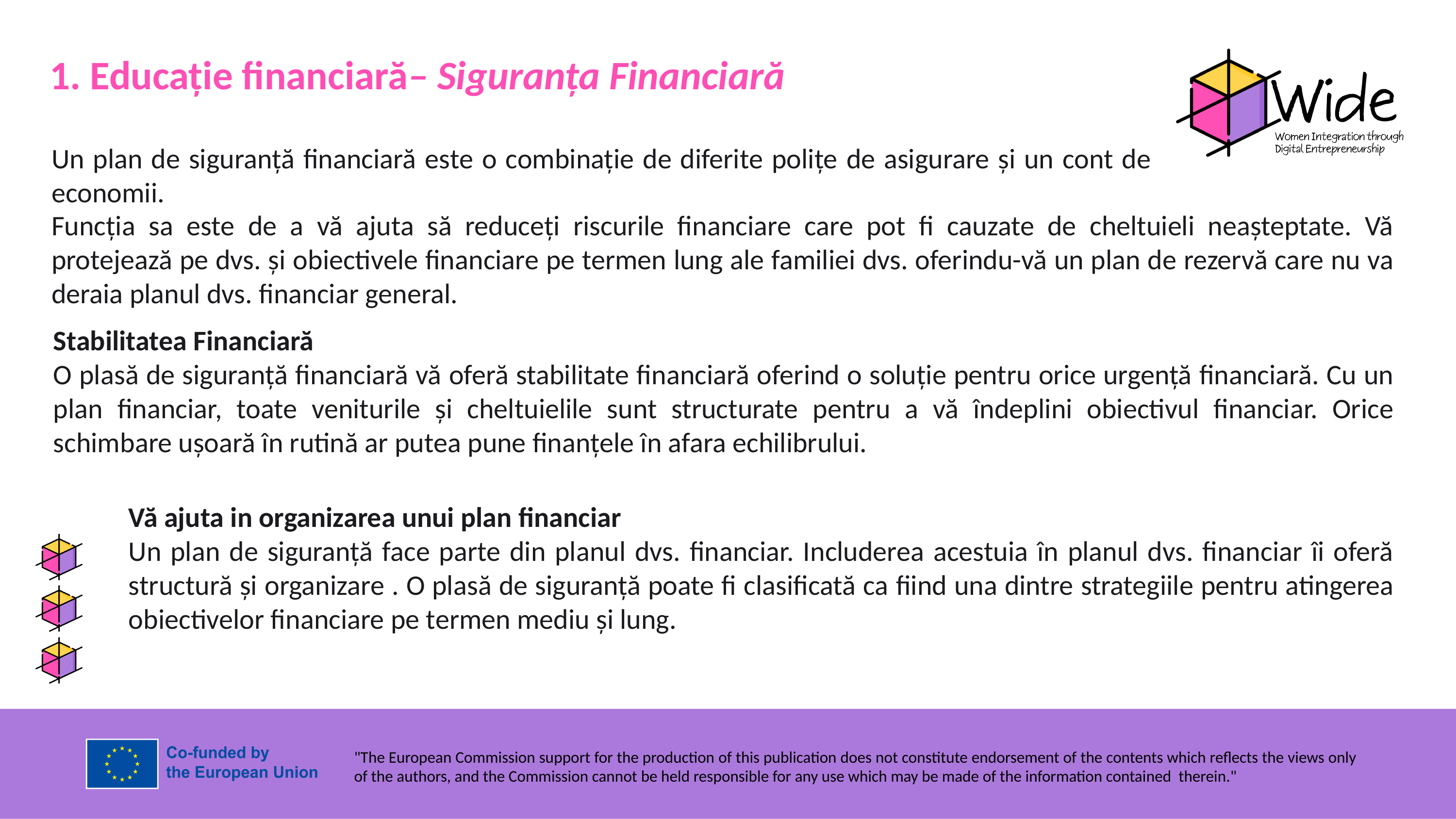

1. Educație financiară– Siguranța Financiară
Un plan de siguranță financiară este o combinație de diferite polițe de asigurare și un cont de economii.
Funcția sa este de a vă ajuta să reduceți riscurile financiare care pot fi cauzate de cheltuieli neașteptate. Vă protejează pe dvs. și obiectivele financiare pe termen lung ale familiei dvs. oferindu-vă un plan de rezervă care nu va deraia planul dvs. financiar general.
Stabilitatea Financiară
O plasă de siguranță financiară vă oferă stabilitate financiară oferind o soluție pentru orice urgență financiară. Cu un plan financiar, toate veniturile și cheltuielile sunt structurate pentru a vă îndeplini obiectivul financiar. Orice schimbare ușoară în rutină ar putea pune finanțele în afara echilibrului.
Vă ajuta in organizarea unui plan financiar
Un plan de siguranță face parte din planul dvs. financiar. Includerea acestuia în planul dvs. financiar îi oferă structură și organizare . O plasă de siguranță poate fi clasificată ca fiind una dintre strategiile pentru atingerea obiectivelor financiare pe termen mediu și lung.